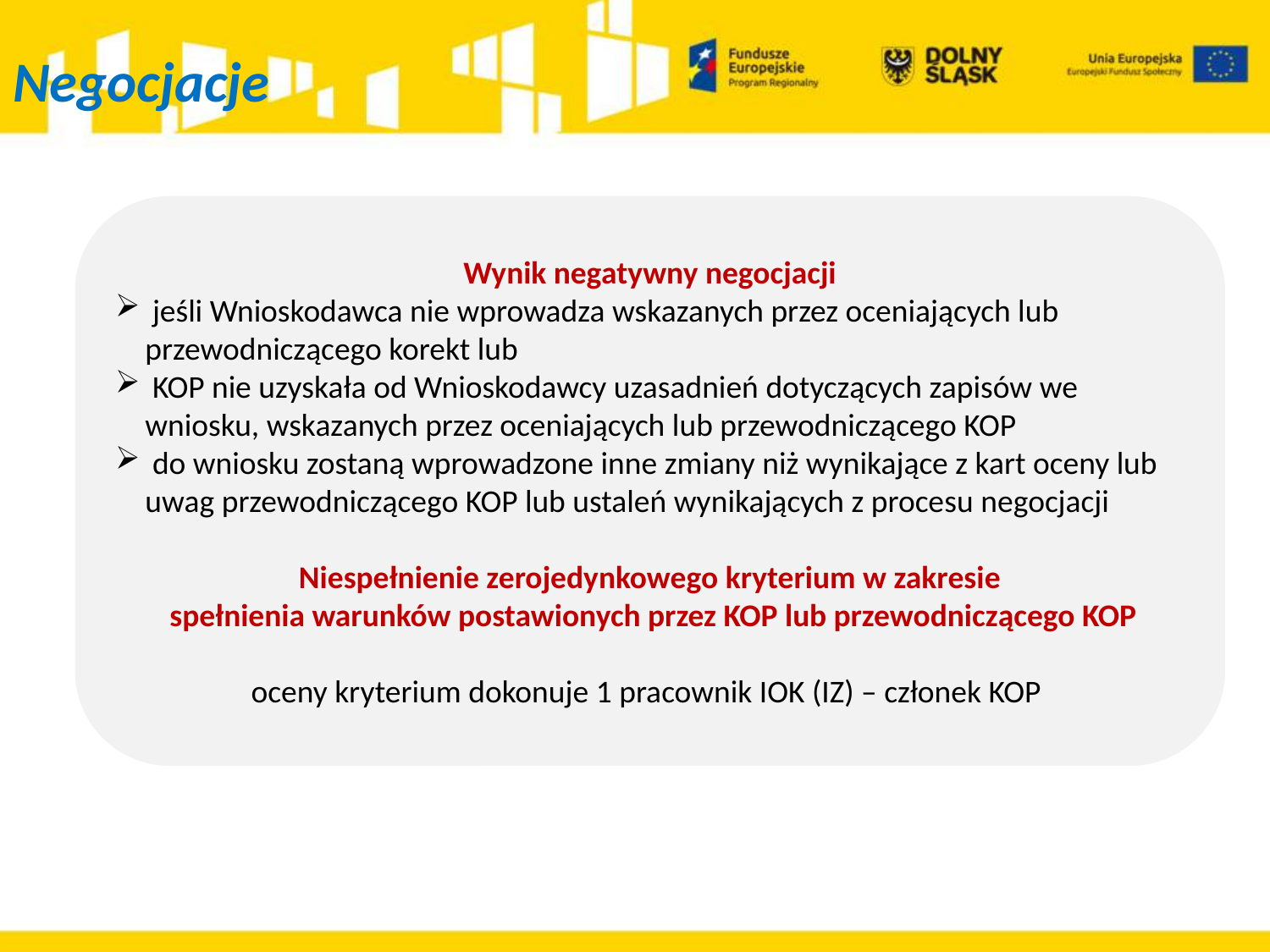

# Negocjacje

Wynik negatywny negocjacji
 jeśli Wnioskodawca nie wprowadza wskazanych przez oceniających lub przewodniczącego korekt lub
 KOP nie uzyskała od Wnioskodawcy uzasadnień dotyczących zapisów we wniosku, wskazanych przez oceniających lub przewodniczącego KOP
 do wniosku zostaną wprowadzone inne zmiany niż wynikające z kart oceny lub uwag przewodniczącego KOP lub ustaleń wynikających z procesu negocjacji

Niespełnienie zerojedynkowego kryterium w zakresie
 spełnienia warunków postawionych przez KOP lub przewodniczącego KOP

oceny kryterium dokonuje 1 pracownik IOK (IZ) – członek KOP